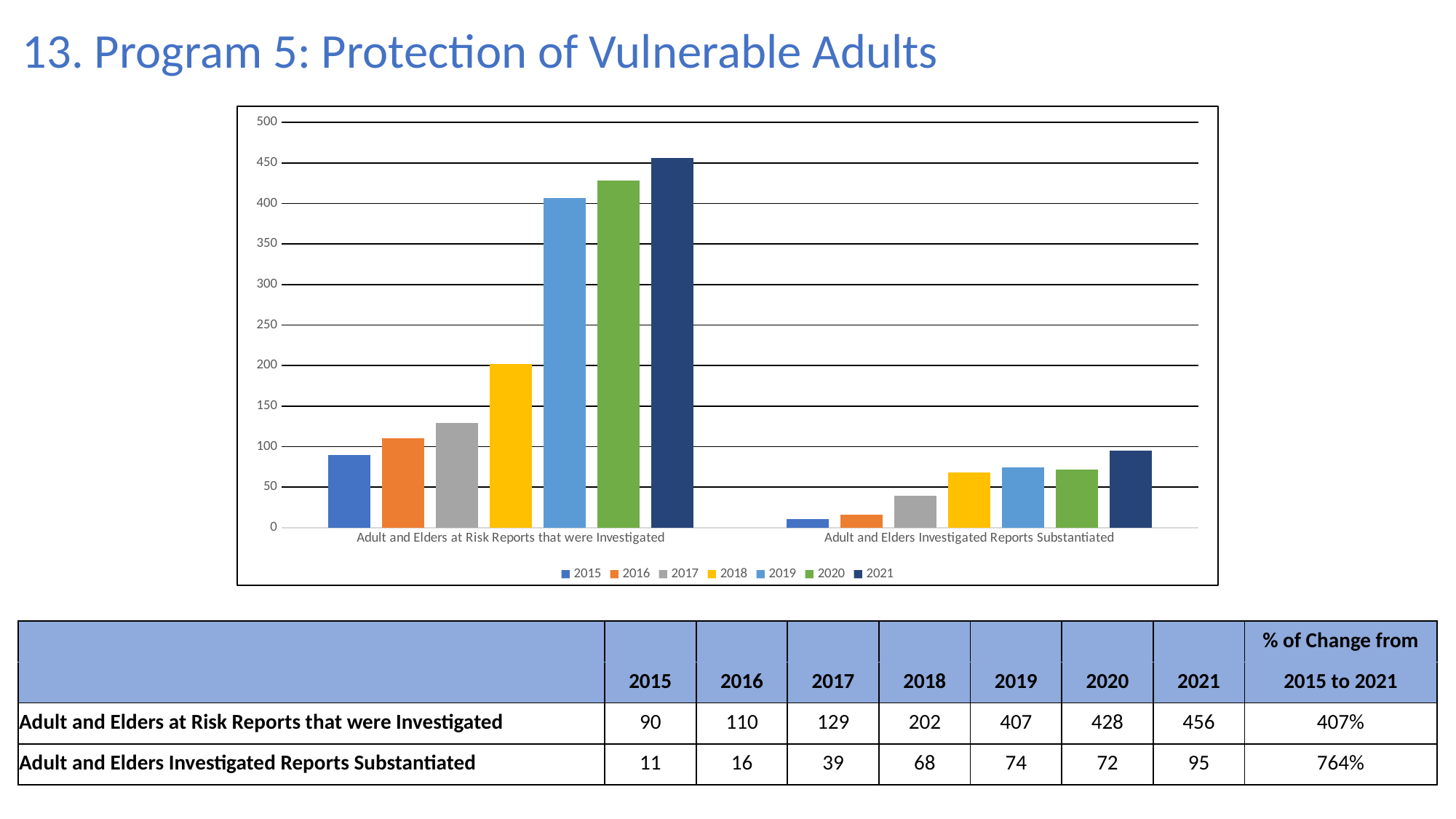

# 13. Program 5: Protection of Vulnerable Adults

### Chart

| Category | 2015 | 2016 | 2017 | 2018 | 2019 | 2020 | 2021 |
|---|---|---|---|---|---|---|---|
| Adult and Elders at Risk Reports that were Investigated | 90.0 | 110.0 | 129.0 | 202.0 | 407.0 | 428.0 | 456.0 |
| Adult and Elders Investigated Reports Substantiated | 11.0 | 16.0 | 39.0 | 68.0 | 74.0 | 72.0 | 95.0 |
|  |  |  |  |  |  |  |  | % of Change from |
| --- | --- | --- | --- | --- | --- | --- | --- | --- |
|  | 2015 | 2016 | 2017 | 2018 | 2019 | 2020 | 2021 | 2015 to 2021 |
| Adult and Elders at Risk Reports that were Investigated | 90 | 110 | 129 | 202 | 407 | 428 | 456 | 407% |
| Adult and Elders Investigated Reports Substantiated | 11 | 16 | 39 | 68 | 74 | 72 | 95 | 764% |